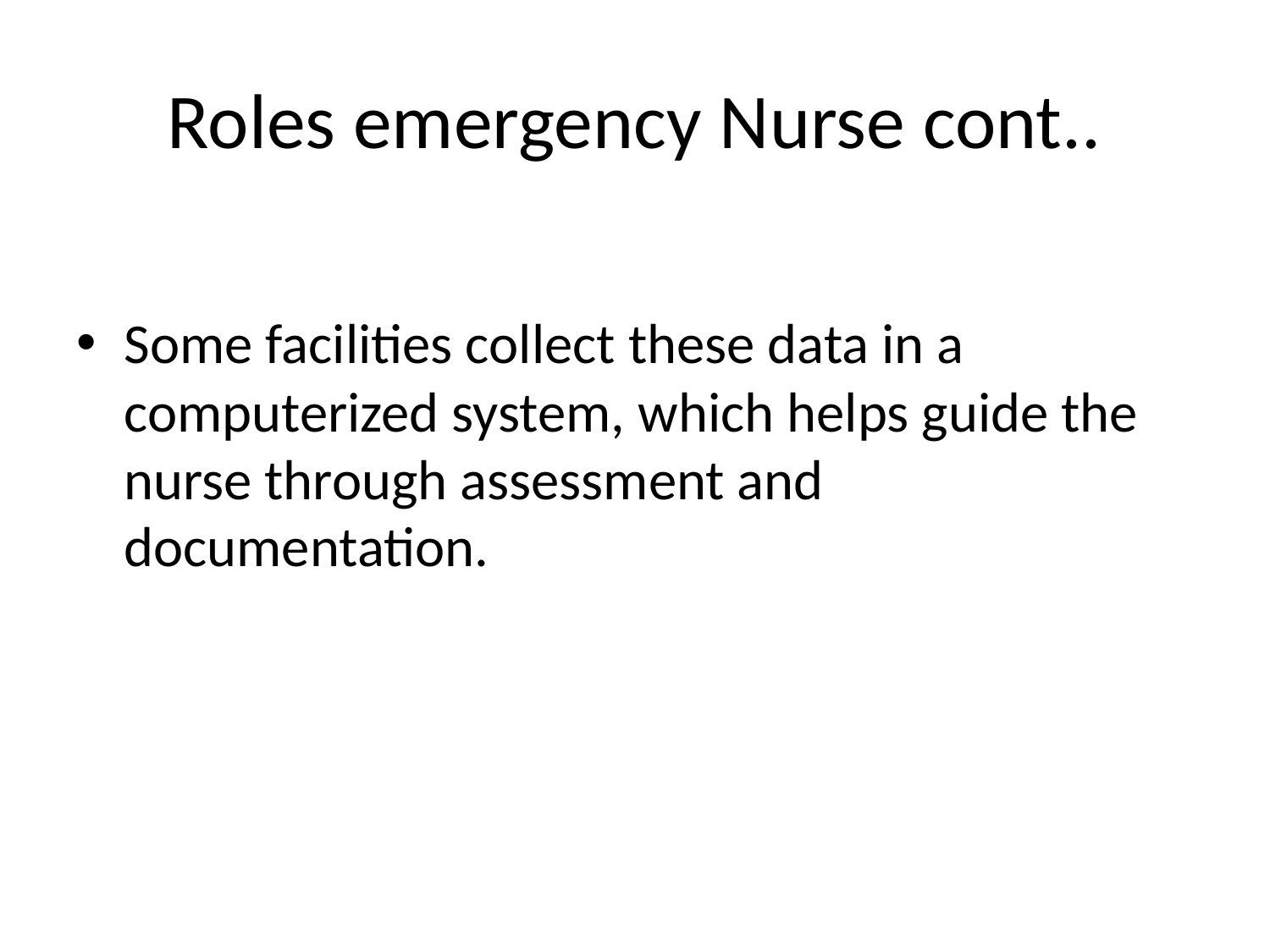

# Roles emergency Nurse cont..

Some facilities collect these data in a computerized system, which helps guide the nurse through assessment and documentation.